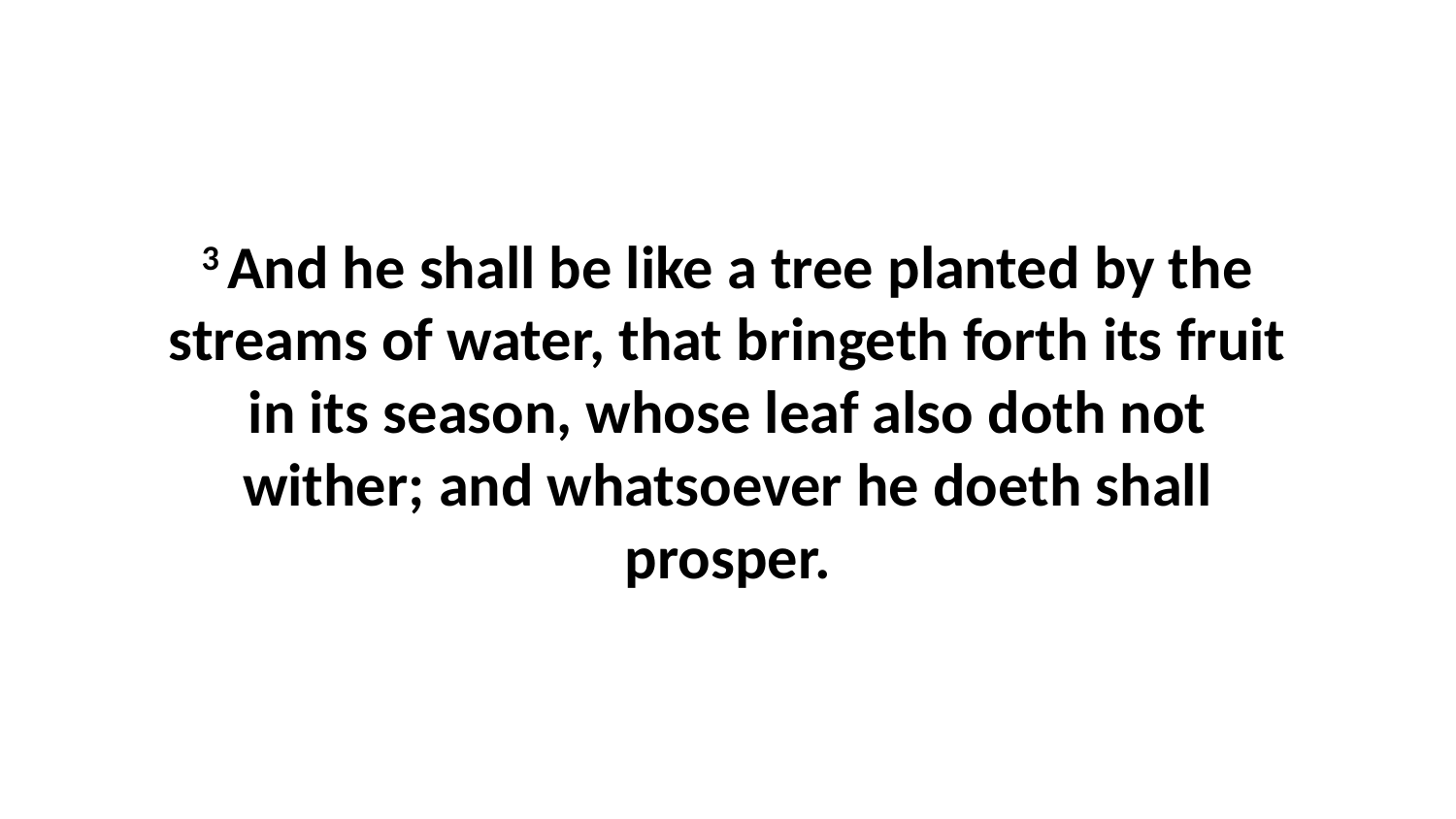

3 And he shall be like a tree planted by the streams of water, that bringeth forth its fruit in its season, whose leaf also doth not wither; and whatsoever he doeth shall prosper.